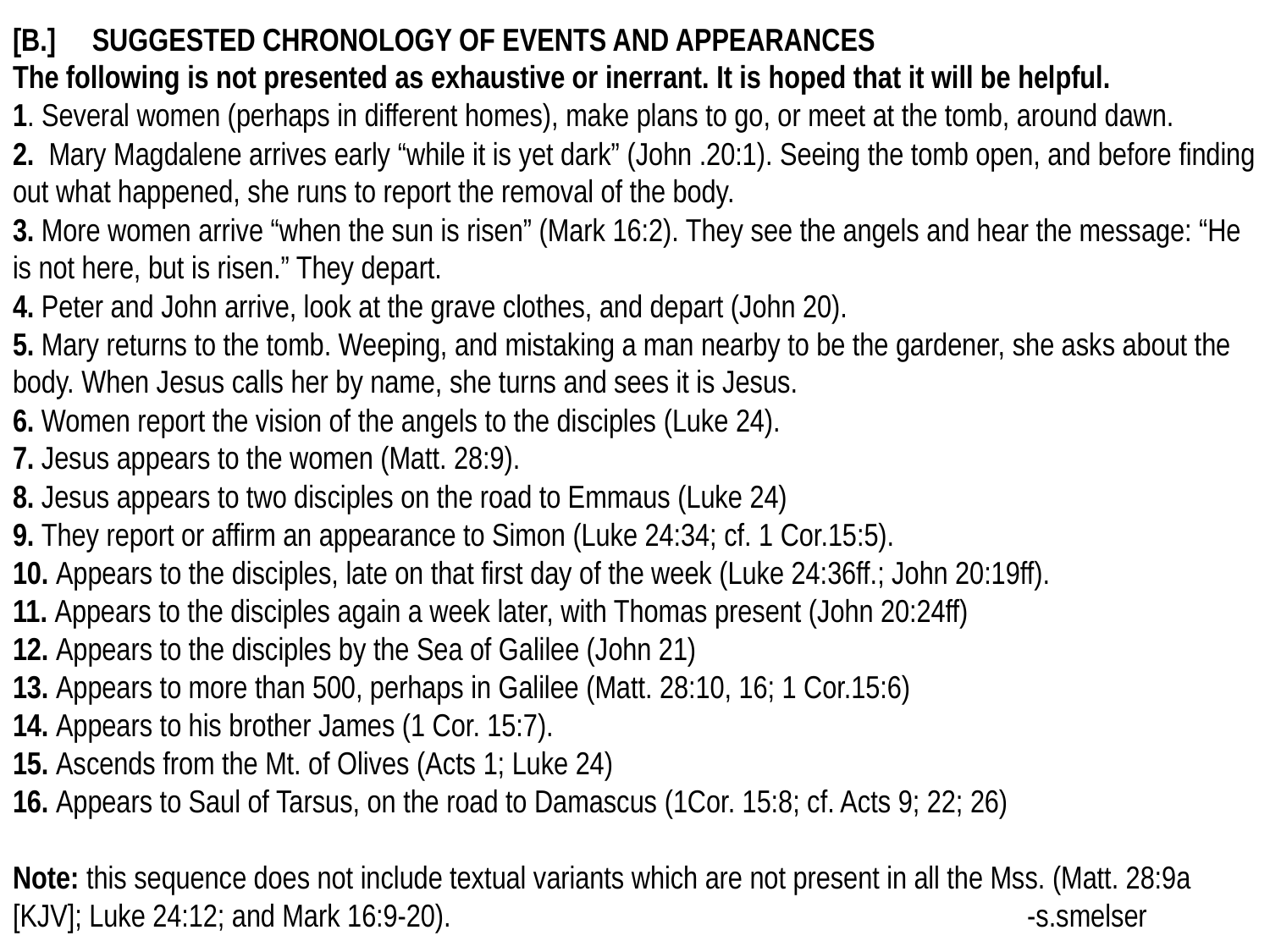

# [B.]     SUGGESTED CHRONOLOGY OF EVENTS AND APPEARANCES The following is not presented as exhaustive or inerrant. It is hoped that it will be helpful. 1. Several women (perhaps in different homes), make plans to go, or meet at the tomb, around dawn. 2.  Mary Magdalene arrives early “while it is yet dark” (John .20:1). Seeing the tomb open, and before finding out what happened, she runs to report the removal of the body. 3. More women arrive “when the sun is risen” (Mark 16:2). They see the angels and hear the message: “He is not here, but is risen.” They depart. 4. Peter and John arrive, look at the grave clothes, and depart (John 20). 5. Mary returns to the tomb. Weeping, and mistaking a man nearby to be the gardener, she asks about the body. When Jesus calls her by name, she turns and sees it is Jesus. 6. Women report the vision of the angels to the disciples (Luke 24). 7. Jesus appears to the women (Matt. 28:9). 8. Jesus appears to two disciples on the road to Emmaus (Luke 24) 9. They report or affirm an appearance to Simon (Luke 24:34; cf. 1 Cor.15:5). 10. Appears to the disciples, late on that first day of the week (Luke 24:36ff.; John 20:19ff). 11. Appears to the disciples again a week later, with Thomas present (John 20:24ff) 12. Appears to the disciples by the Sea of Galilee (John 21) 13. Appears to more than 500, perhaps in Galilee (Matt. 28:10, 16; 1 Cor.15:6) 14. Appears to his brother James (1 Cor. 15:7). 15. Ascends from the Mt. of Olives (Acts 1; Luke 24) 16. Appears to Saul of Tarsus, on the road to Damascus (1Cor. 15:8; cf. Acts 9; 22; 26) Note: this sequence does not include textual variants which are not present in all the Mss. (Matt. 28:9a [KJV]; Luke 24:12; and Mark 16:9-20).                                                                                -s.smelser